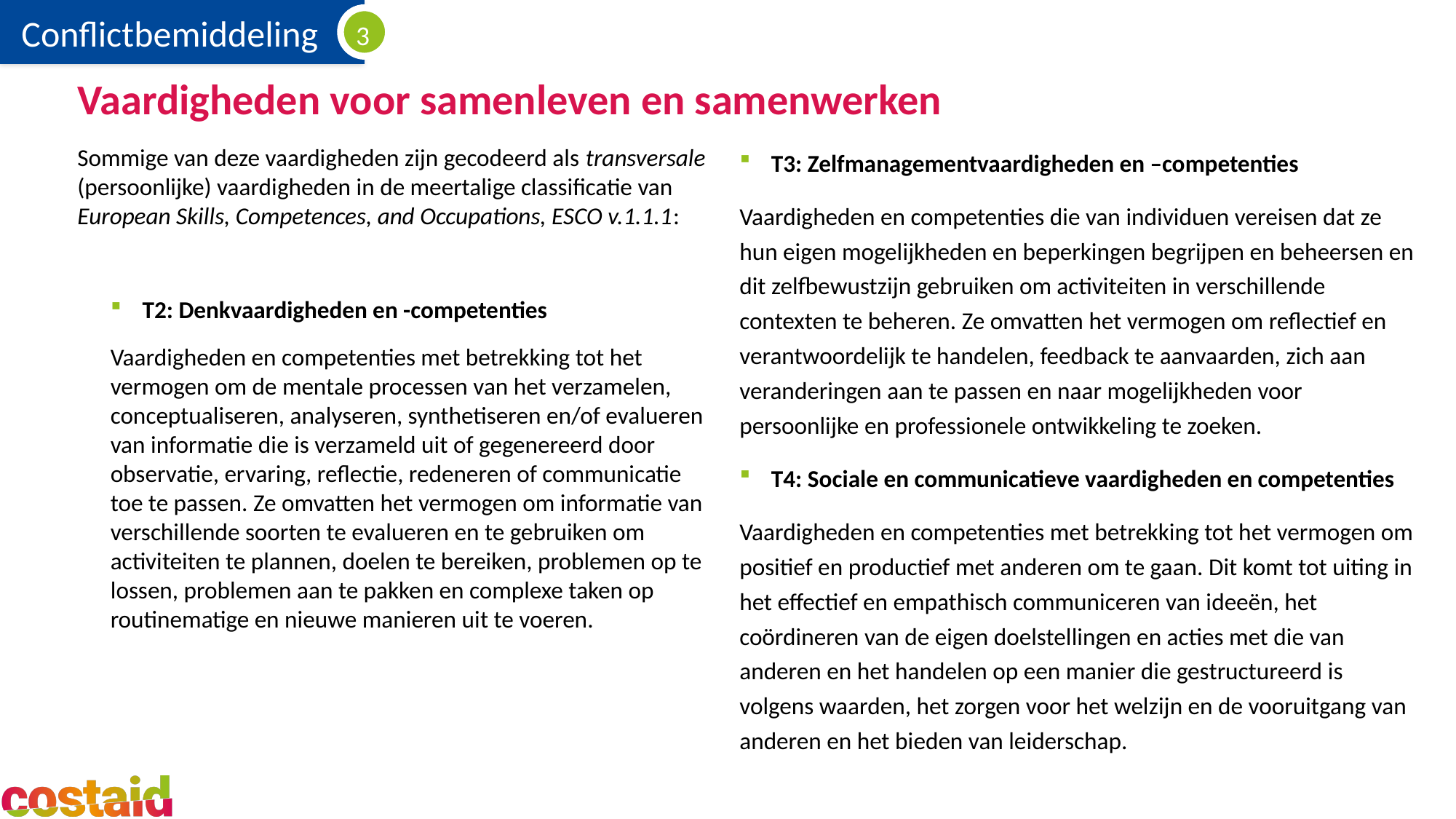

# Vaardigheden voor samenleven en samenwerken
Sommige van deze vaardigheden zijn gecodeerd als transversale (persoonlijke) vaardigheden in de meertalige classificatie van European Skills, Competences, and Occupations, ESCO v.1.1.1:

T2: Denkvaardigheden en -competenties
Vaardigheden en competenties met betrekking tot het vermogen om de mentale processen van het verzamelen, conceptualiseren, analyseren, synthetiseren en/of evalueren van informatie die is verzameld uit of gegenereerd door observatie, ervaring, reflectie, redeneren of communicatie toe te passen. Ze omvatten het vermogen om informatie van verschillende soorten te evalueren en te gebruiken om activiteiten te plannen, doelen te bereiken, problemen op te lossen, problemen aan te pakken en complexe taken op routinematige en nieuwe manieren uit te voeren.
T3: Zelfmanagementvaardigheden en –competenties
Vaardigheden en competenties die van individuen vereisen dat ze hun eigen mogelijkheden en beperkingen begrijpen en beheersen en dit zelfbewustzijn gebruiken om activiteiten in verschillende contexten te beheren. Ze omvatten het vermogen om reflectief en verantwoordelijk te handelen, feedback te aanvaarden, zich aan veranderingen aan te passen en naar mogelijkheden voor persoonlijke en professionele ontwikkeling te zoeken.
T4: Sociale en communicatieve vaardigheden en competenties
Vaardigheden en competenties met betrekking tot het vermogen om positief en productief met anderen om te gaan. Dit komt tot uiting in het effectief en empathisch communiceren van ideeën, het coördineren van de eigen doelstellingen en acties met die van anderen en het handelen op een manier die gestructureerd is volgens waarden, het zorgen voor het welzijn en de vooruitgang van anderen en het bieden van leiderschap.